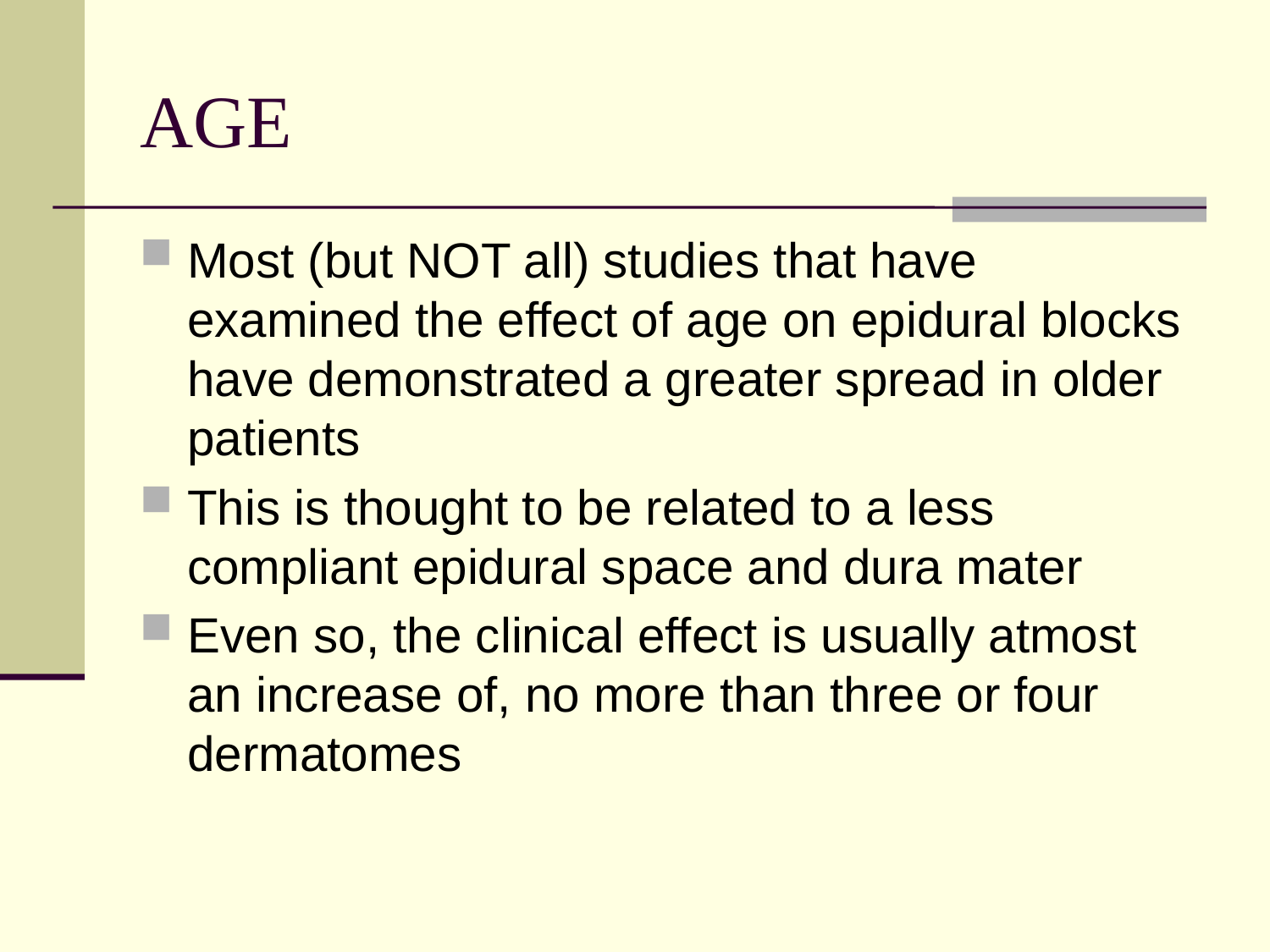

# AGE
Most (but NOT all) studies that have examined the effect of age on epidural blocks have demonstrated a greater spread in older patients
This is thought to be related to a less compliant epidural space and dura mater
Even so, the clinical effect is usually atmost an increase of, no more than three or four dermatomes